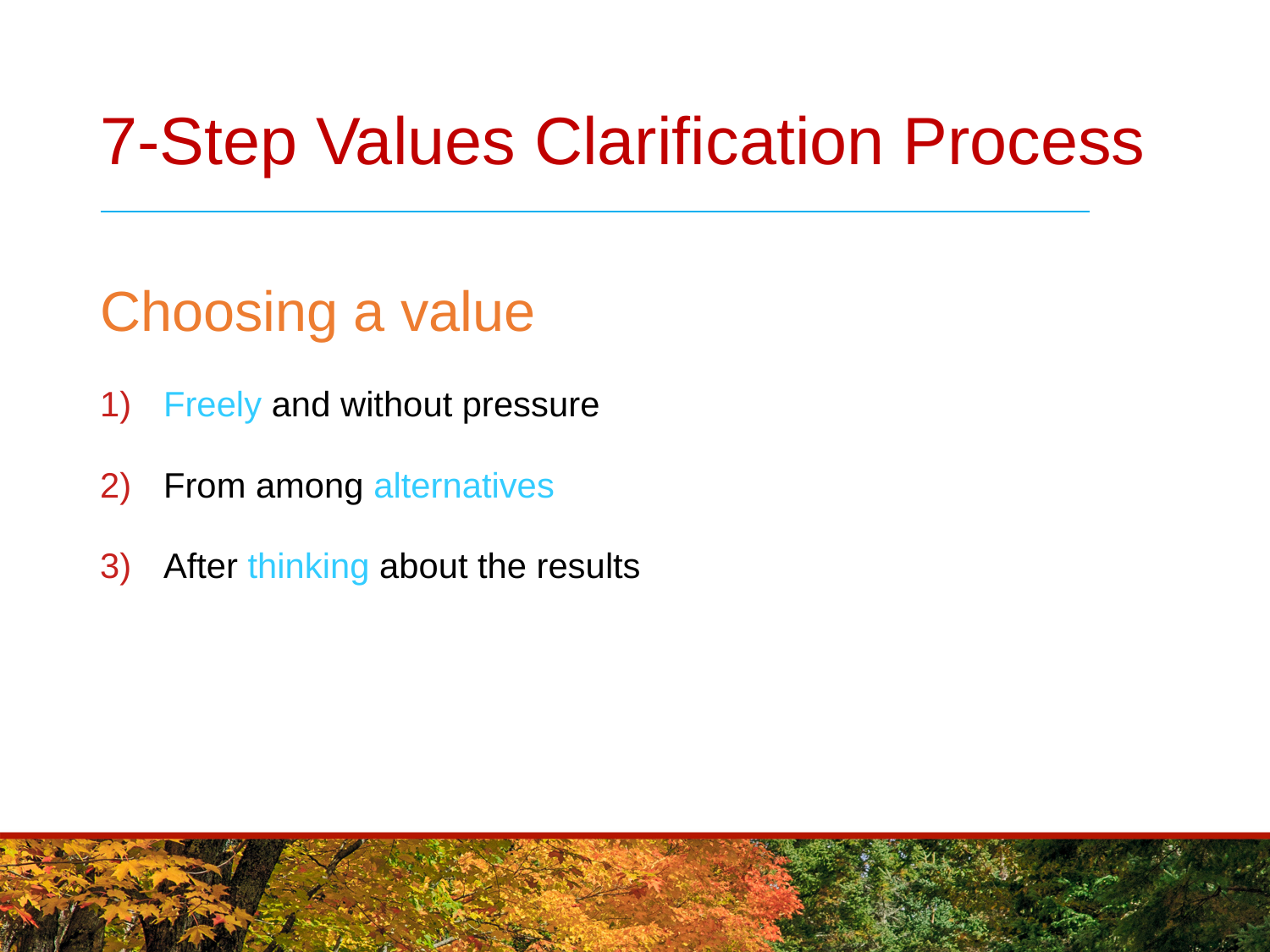

# 7-Step Values Clarification Process
Choosing a value
Freely and without pressure
From among alternatives
After thinking about the results